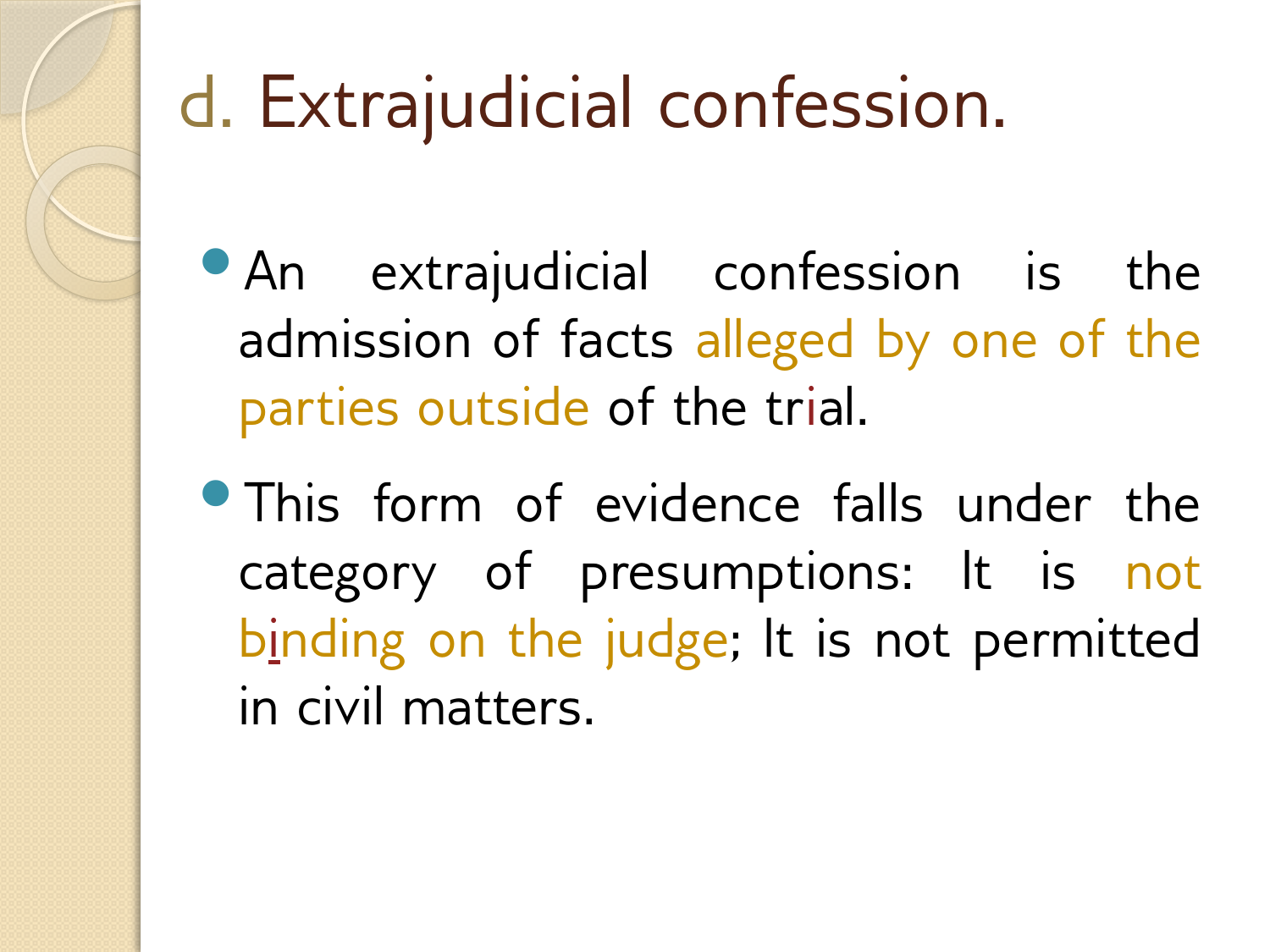

# d. Extrajudicial confession.
An extrajudicial confession is the admission of facts alleged by one of the parties outside of the trial.
This form of evidence falls under the category of presumptions: It is not binding on the judge; It is not permitted in civil matters.